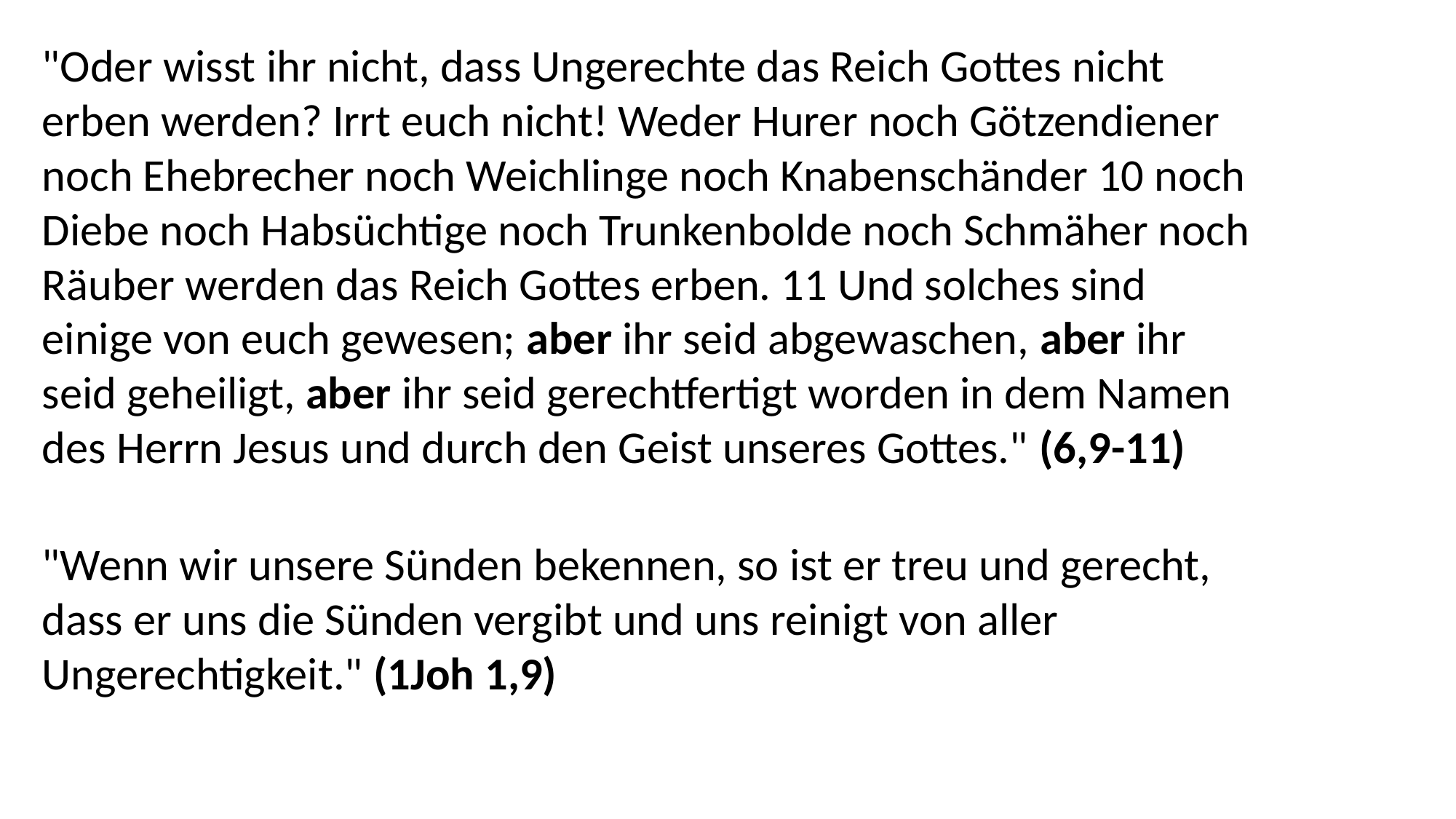

"Oder wisst ihr nicht, dass Ungerechte das Reich Gottes nicht erben werden? Irrt euch nicht! Weder Hurer noch Götzendiener noch Ehebrecher noch Weichlinge noch Knabenschänder 10 noch Diebe noch Habsüchtige noch Trunkenbolde noch Schmäher noch Räuber werden das Reich Gottes erben. 11 Und solches sind einige von euch gewesen; aber ihr seid abgewaschen, aber ihr seid geheiligt, aber ihr seid gerechtfertigt worden in dem Namen des Herrn Jesus und durch den Geist unseres Gottes." (6,9-11)
"Wenn wir unsere Sünden bekennen, so ist er treu und gerecht, dass er uns die Sünden vergibt und uns reinigt von aller Ungerechtigkeit." (1Joh 1,9)